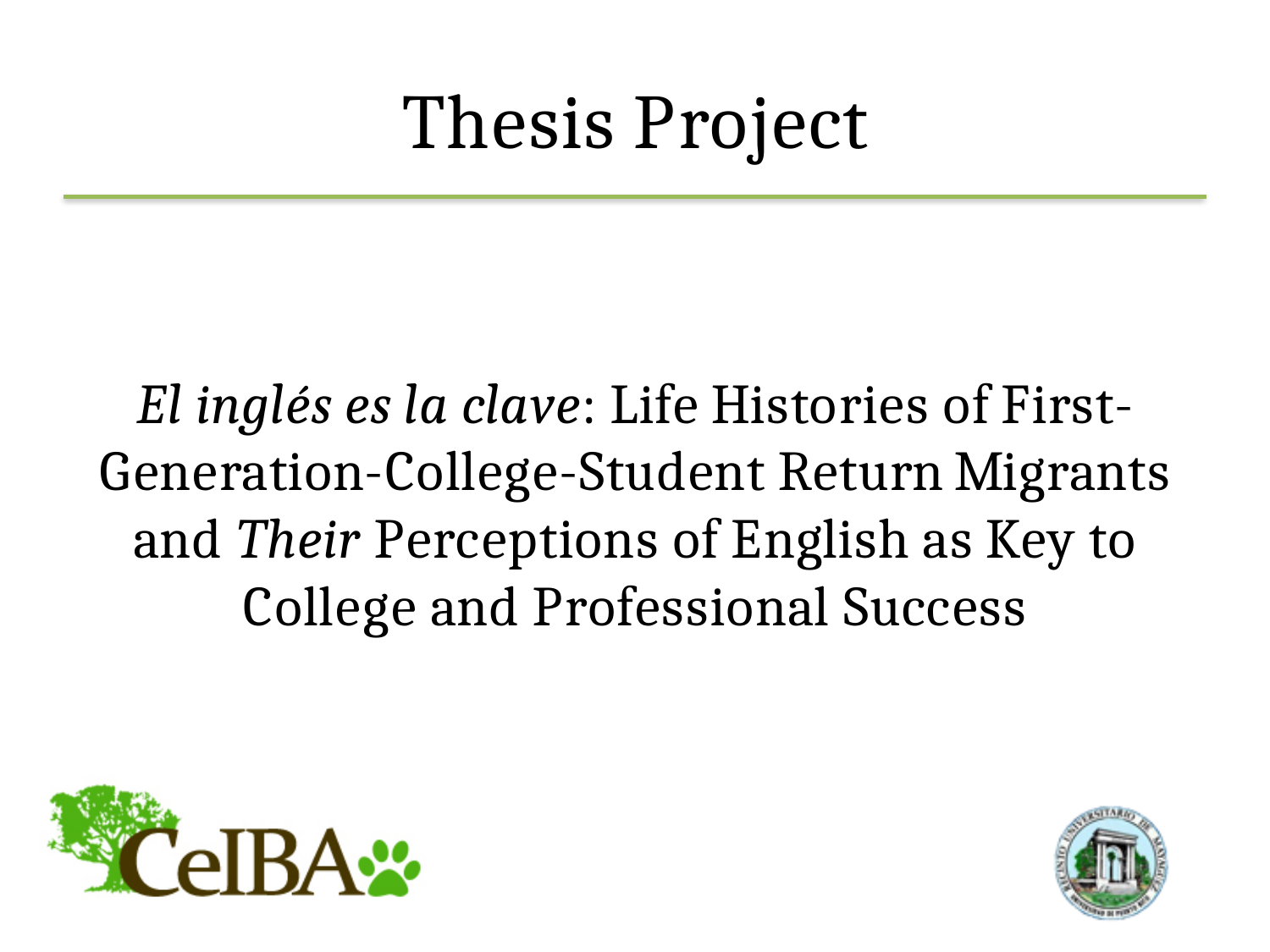

# Thesis Project

El inglés es la clave: Life Histories of First-Generation-College-Student Return Migrants and Their Perceptions of English as Key to College and Professional Success